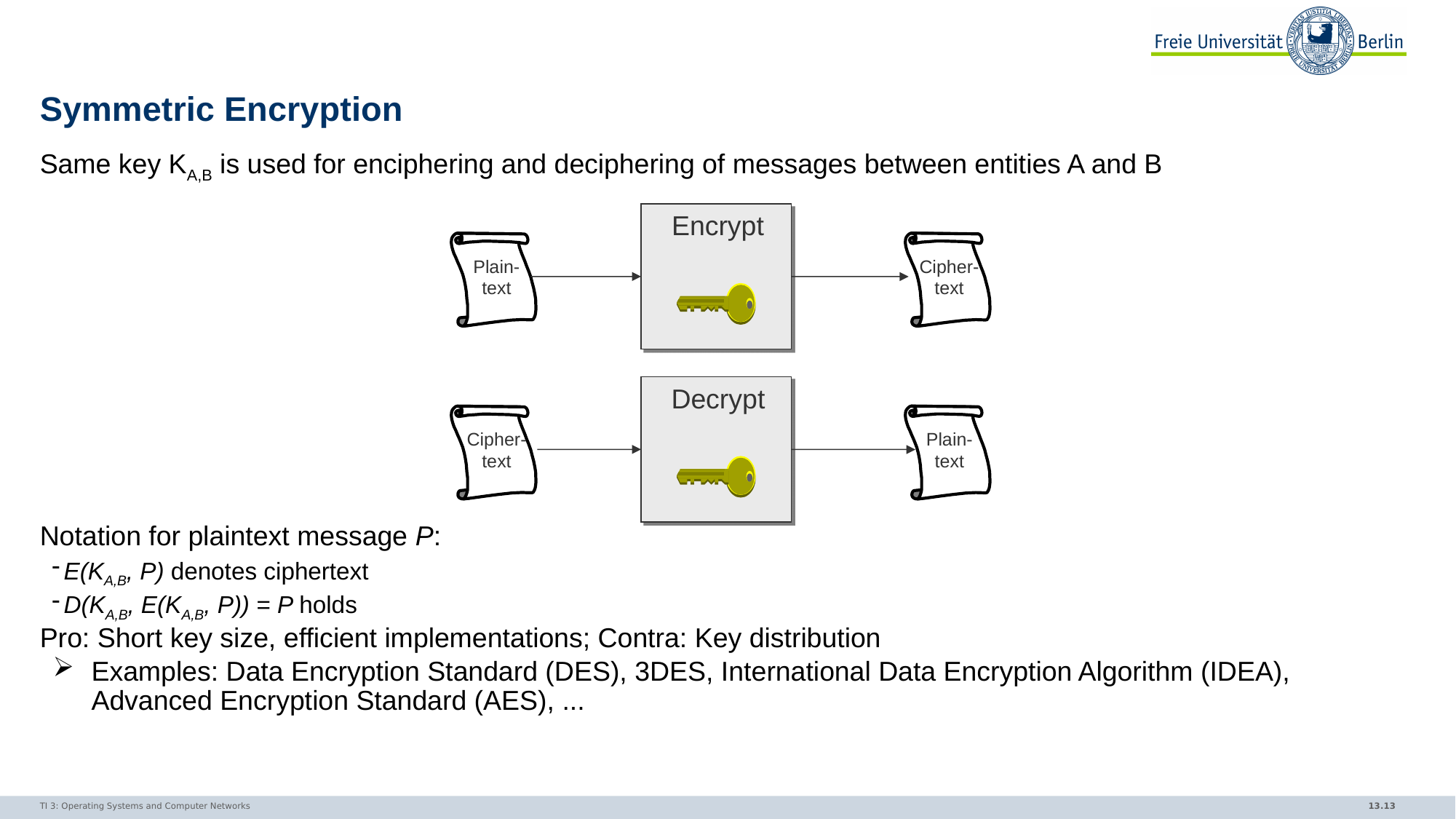

# Symmetric Encryption
Same key KA,B is used for enciphering and deciphering of messages between entities A and B

Notation for plaintext message P:
E(KA,B, P) denotes ciphertext
D(KA,B, E(KA,B, P)) = P holds
Pro: Short key size, efficient implementations; Contra: Key distribution
Examples: Data Encryption Standard (DES), 3DES, International Data Encryption Algorithm (IDEA), Advanced Encryption Standard (AES), ...
Encrypt

Plain-
text

Cipher-
text
Decrypt

Cipher-
text

Plain-
text
TI 3: Operating Systems and Computer Networks